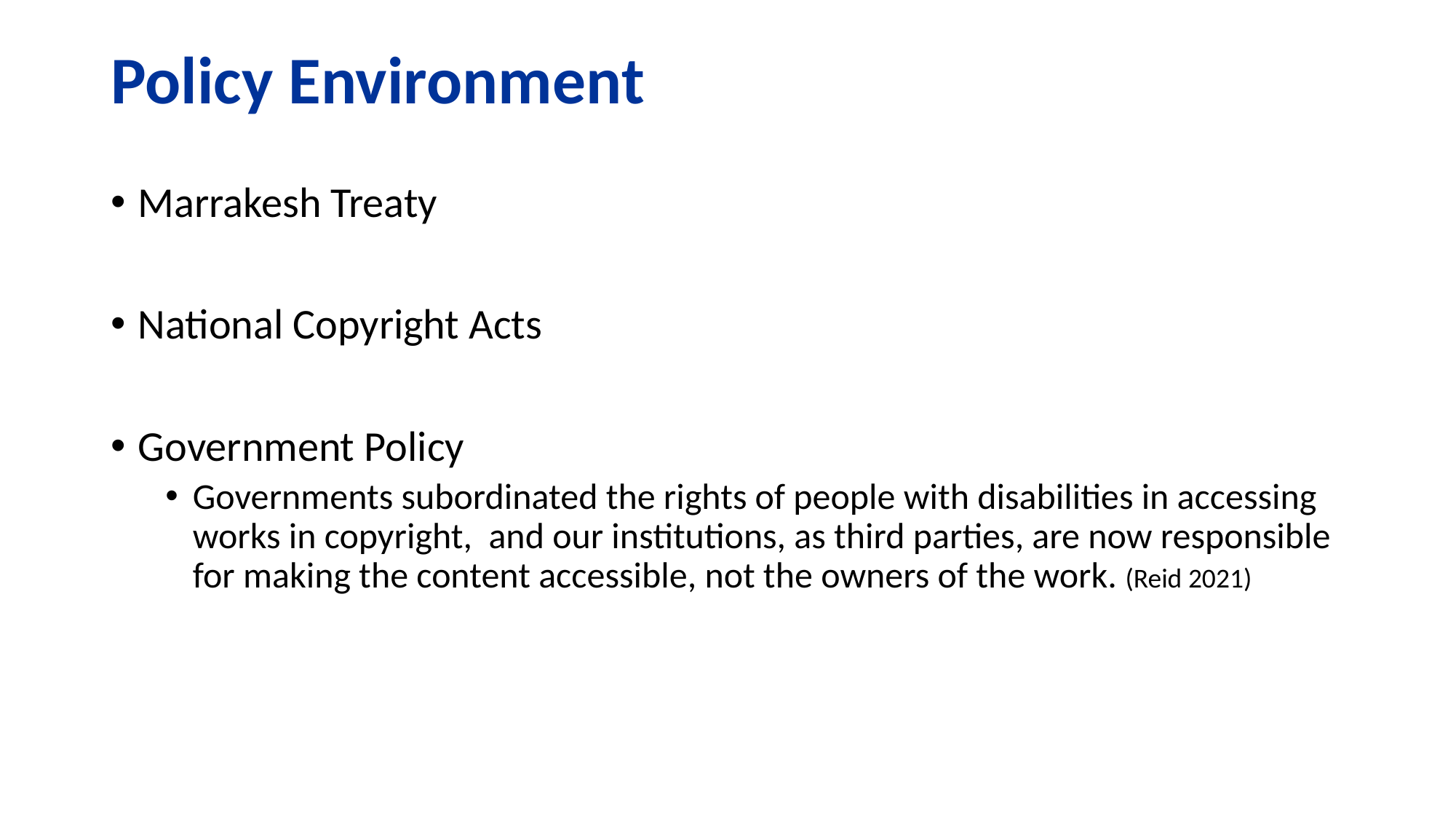

# Policy Environment
Marrakesh Treaty

National Copyright Acts

Government Policy
Governments subordinated the rights of people with disabilities in accessing works in copyright,  and our institutions, as third parties, are now responsible for making the content accessible, not the owners of the work. (Reid 2021)